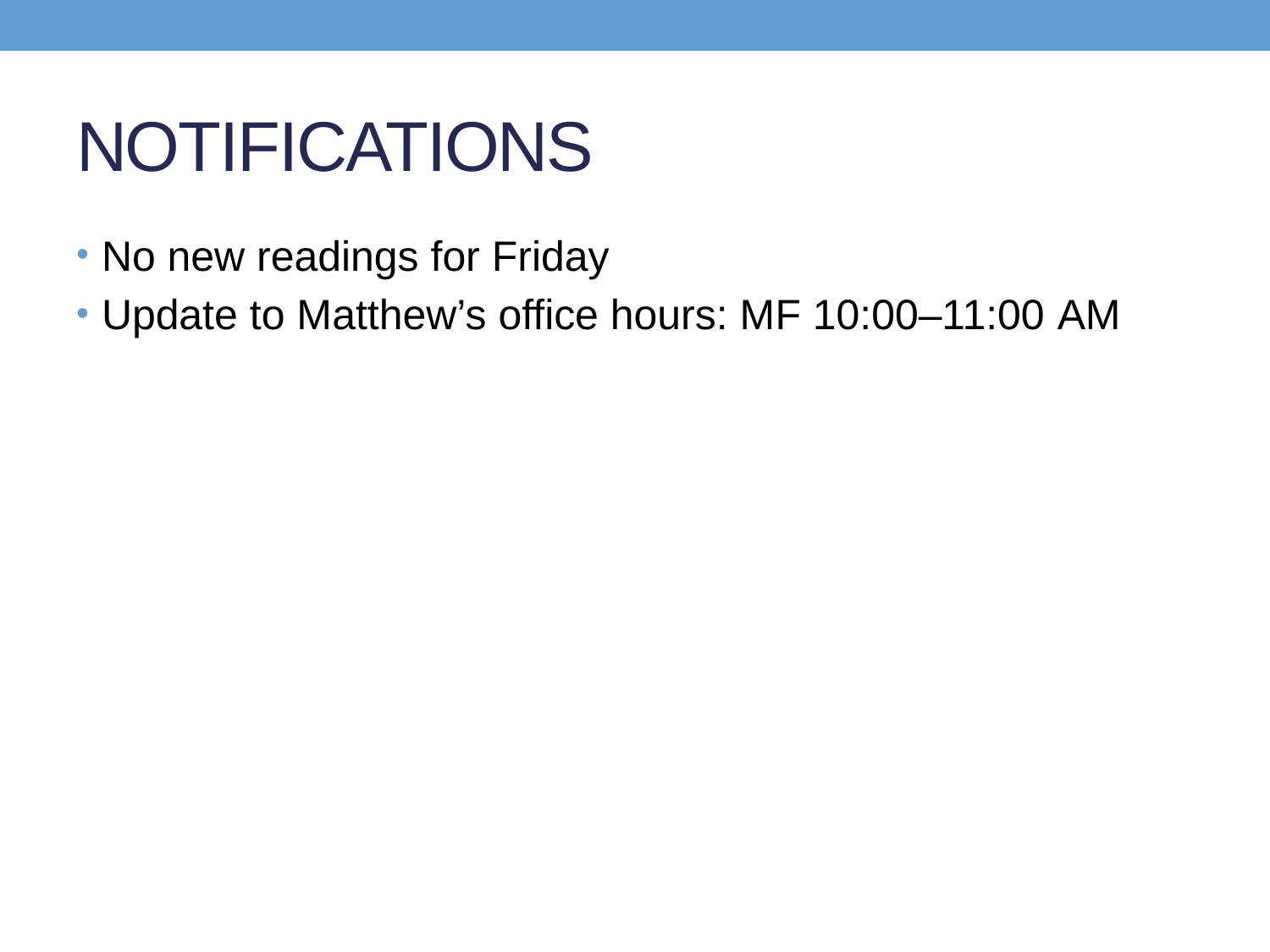

# NOTIFICATIONS
No new readings for Friday
Update to Matthew’s office hours: MF 10:00–11:00 am